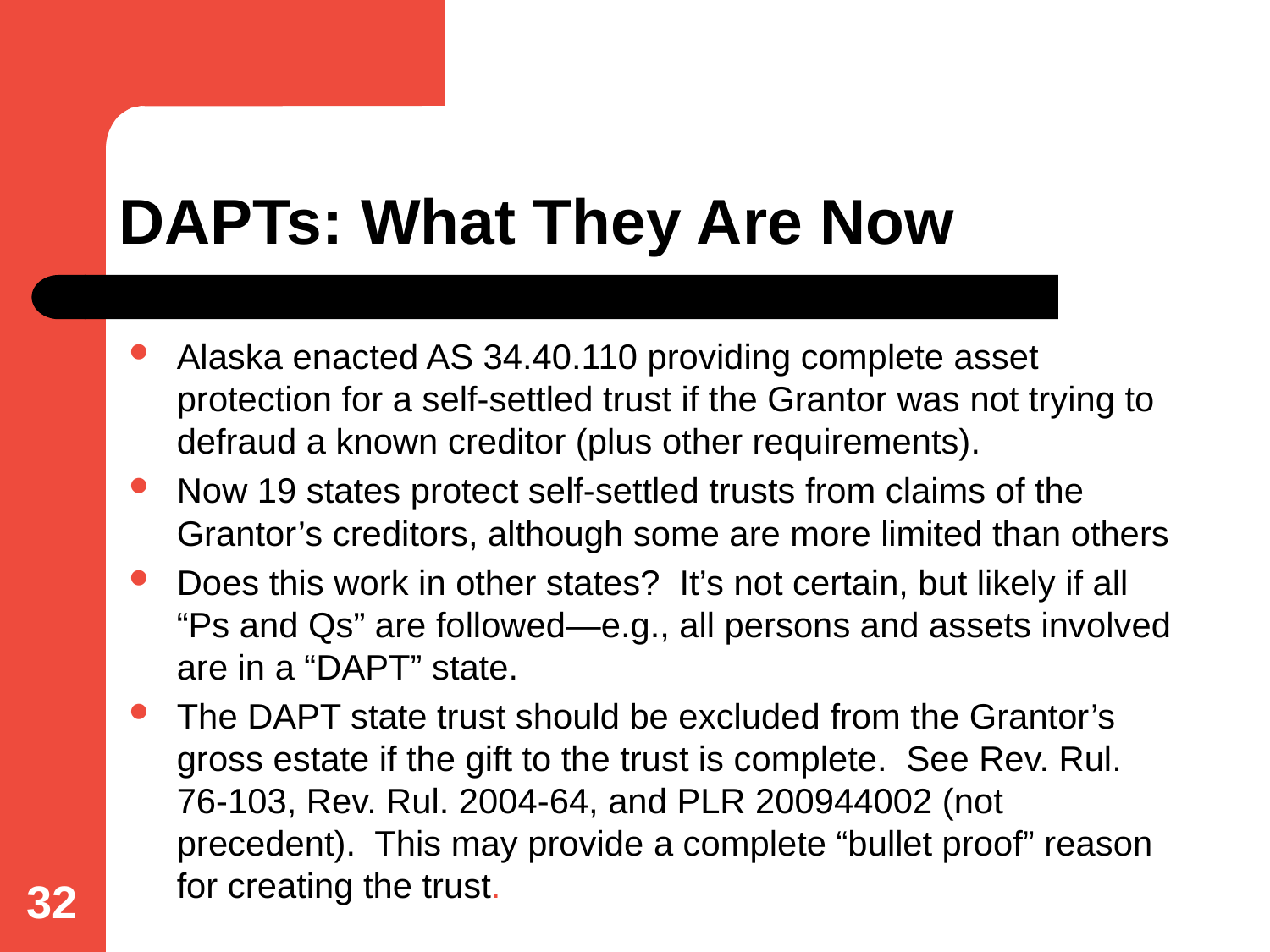

# DAPTs: What They Are Now
Alaska enacted AS 34.40.110 providing complete asset protection for a self-settled trust if the Grantor was not trying to defraud a known creditor (plus other requirements).
Now 19 states protect self-settled trusts from claims of the Grantor’s creditors, although some are more limited than others
Does this work in other states?  It’s not certain, but likely if all “Ps and Qs” are followed—e.g., all persons and assets involved are in a “DAPT” state.
The DAPT state trust should be excluded from the Grantor’s gross estate if the gift to the trust is complete.  See Rev. Rul. 76-103, Rev. Rul. 2004-64, and PLR 200944002 (not precedent).  This may provide a complete “bullet proof” reason for creating the trust.

32